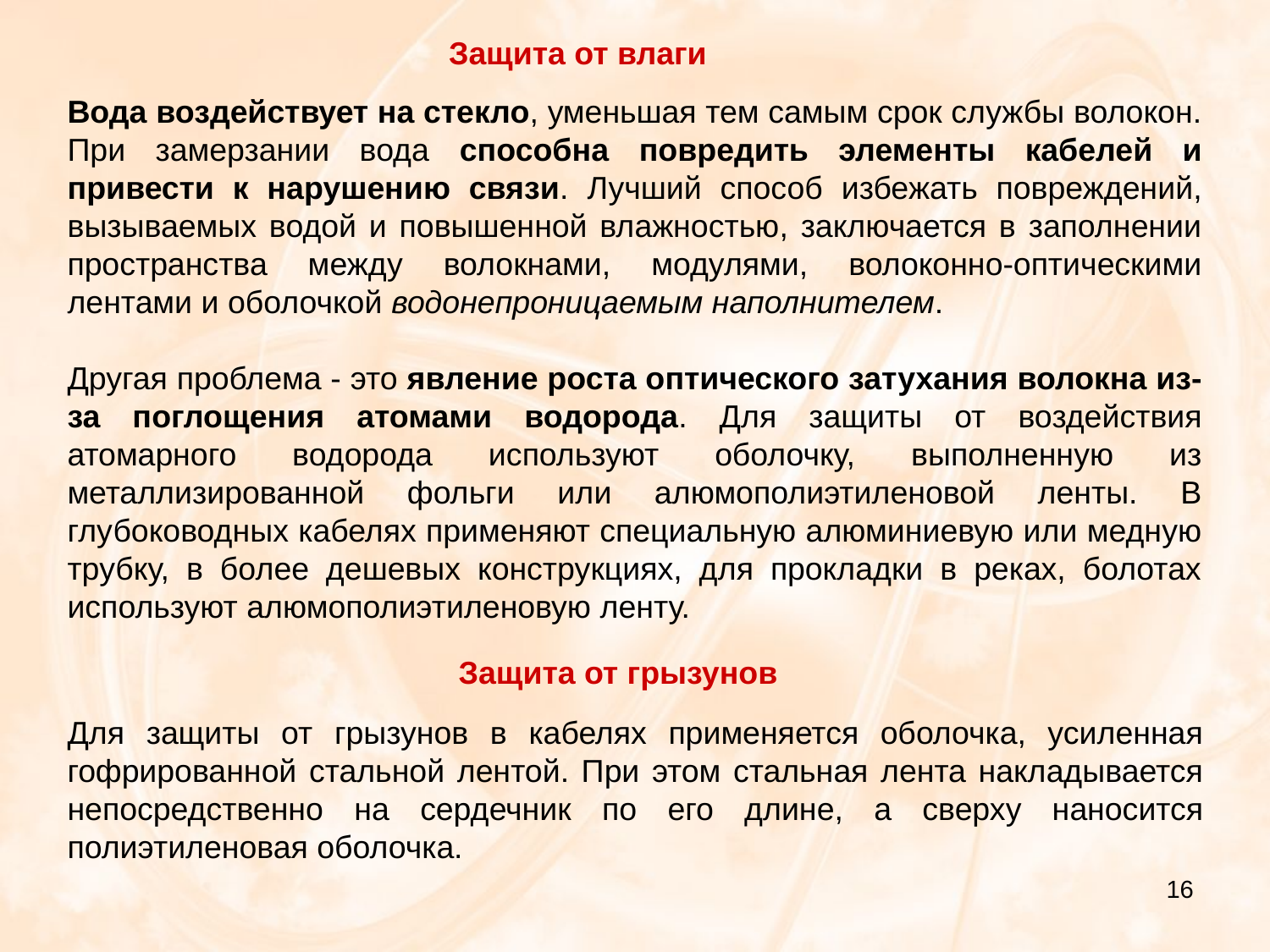

Защита от влаги
Вода воздействует на стекло, уменьшая тем самым срок службы волокон. При замерзании вода способна повредить элементы кабелей и привести к нарушению связи. Лучший способ избежать повреждений, вызываемых водой и повышенной влажностью, заключается в заполнении пространства между волокнами, модулями, волоконно-оптическими лентами и оболочкой водонепроницаемым наполнителем.

Другая проблема - это явление роста оптического затухания волокна из-за поглощения атомами водорода. Для защиты от воздействия атомарного водорода используют оболочку, выполненную из металлизированной фольги или алюмополиэтиленовой ленты. В глубоководных кабелях применяют специальную алюминиевую или медную трубку, в более дешевых конструкциях, для прокладки в реках, болотах используют алюмополиэтиленовую ленту.
Защита от грызунов
Для защиты от грызунов в кабелях применяется оболочка, усиленная гофрированной стальной лентой. При этом стальная лента накладывается непосредственно на сердечник по его длине, а сверху наносится полиэтиленовая оболочка.
16